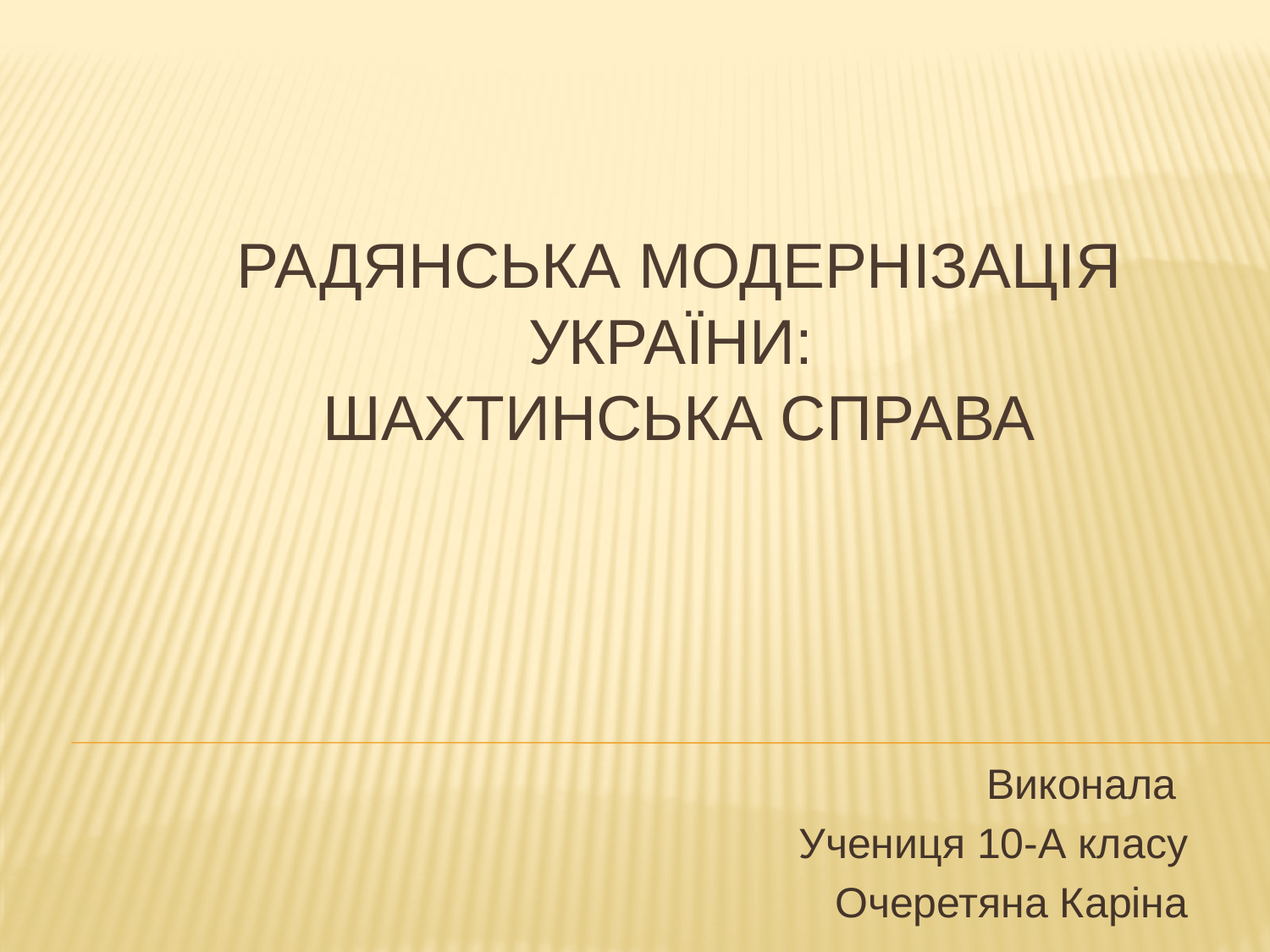

# Радянська модернізація України: Шахтинська справа
Виконала
Учениця 10-А класу
Очеретяна Каріна